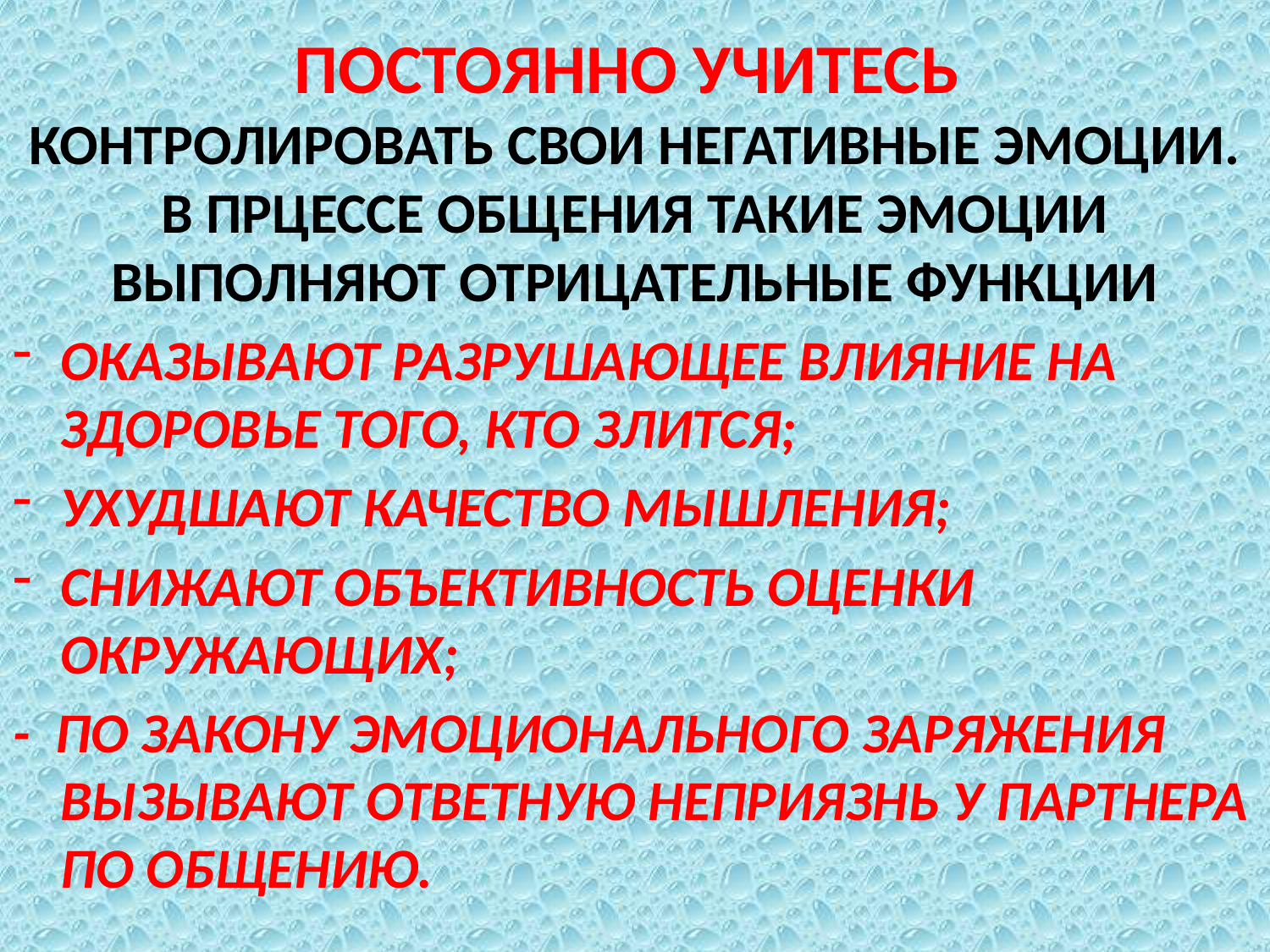

# ПОСТОЯННО УЧИТЕСЬ КОНТРОЛИРОВАТЬ СВОИ НЕГАТИВНЫЕ ЭМОЦИИ. В ПРЦЕССЕ ОБЩЕНИЯ ТАКИЕ ЭМОЦИИ ВЫПОЛНЯЮТ ОТРИЦАТЕЛЬНЫЕ ФУНКЦИИ
ОКАЗЫВАЮТ РАЗРУШАЮЩЕЕ ВЛИЯНИЕ НА ЗДОРОВЬЕ ТОГО, КТО ЗЛИТСЯ;
УХУДШАЮТ КАЧЕСТВО МЫШЛЕНИЯ;
СНИЖАЮТ ОБЪЕКТИВНОСТЬ ОЦЕНКИ ОКРУЖАЮЩИХ;
-  ПО ЗАКОНУ ЭМОЦИОНАЛЬНОГО ЗАРЯЖЕНИЯ ВЫЗЫВАЮТ ОТВЕТНУЮ НЕПРИЯЗНЬ У ПАРТНЕРА ПО ОБЩЕНИЮ.